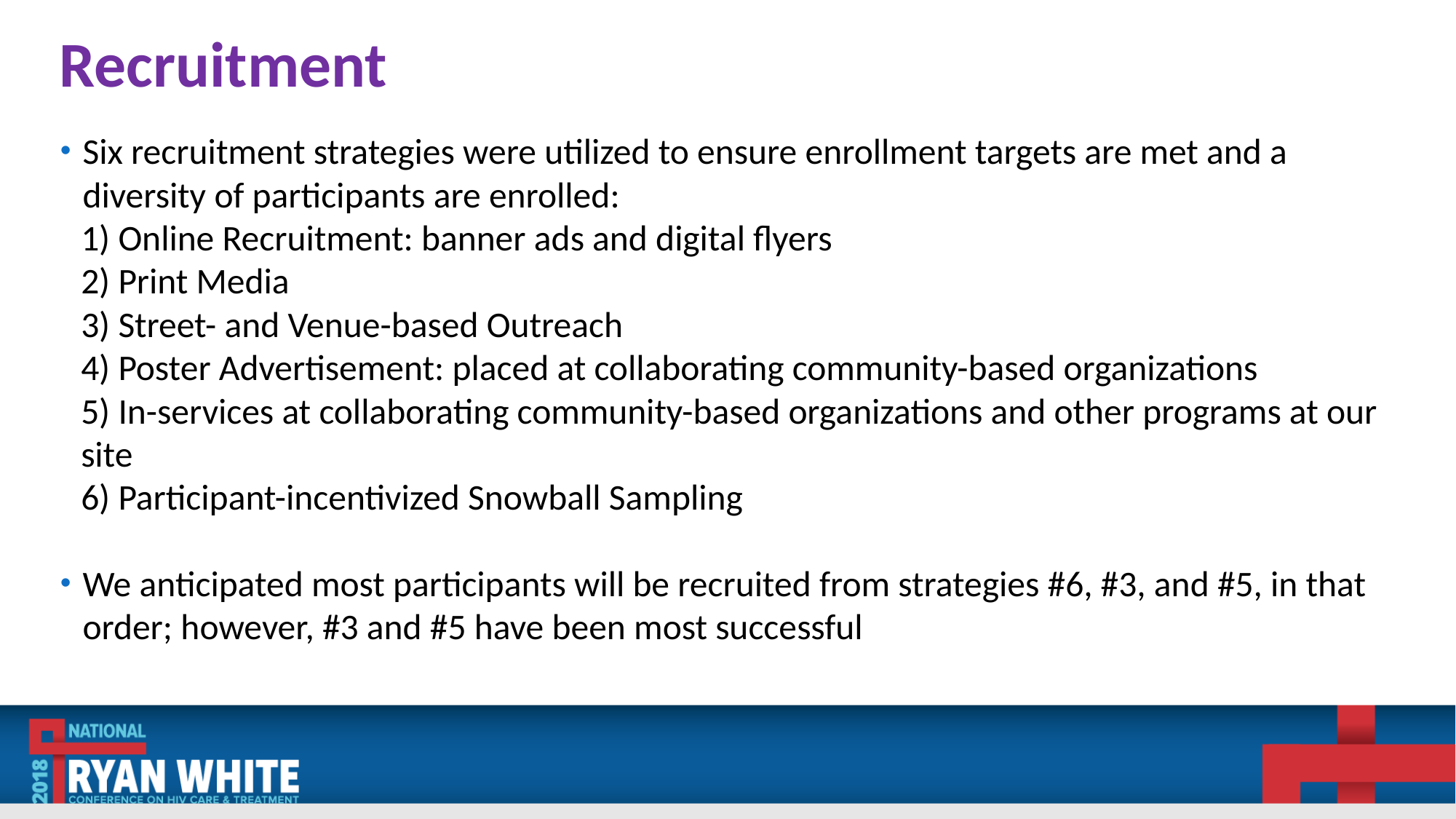

Recruitment
Six recruitment strategies were utilized to ensure enrollment targets are met and a diversity of participants are enrolled:
1) Online Recruitment: banner ads and digital flyers
2) Print Media
3) Street- and Venue-based Outreach
4) Poster Advertisement: placed at collaborating community-based organizations
5) In-services at collaborating community-based organizations and other programs at our site
6) Participant-incentivized Snowball Sampling

We anticipated most participants will be recruited from strategies #6, #3, and #5, in that order; however, #3 and #5 have been most successful